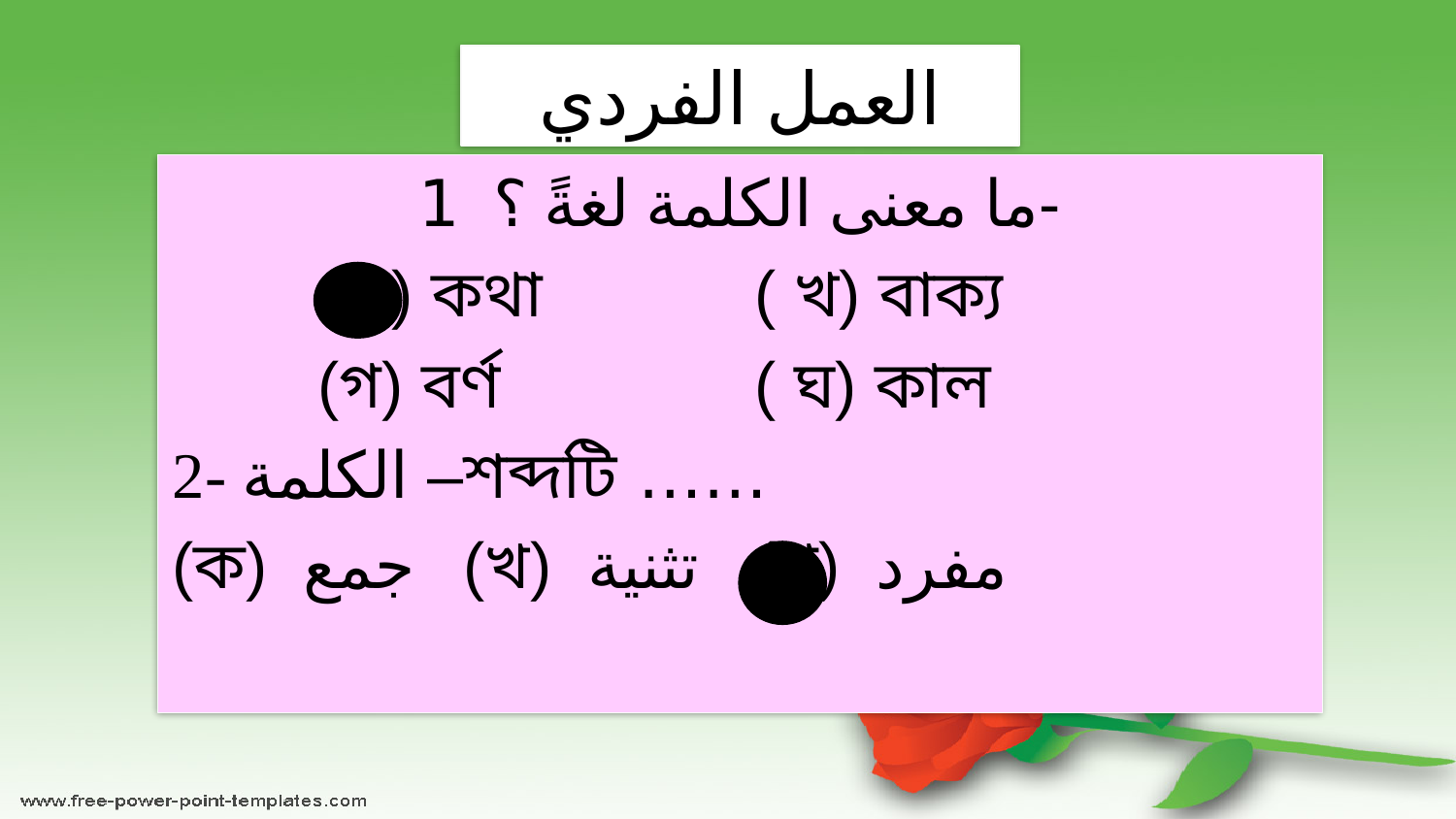

# العمل الفردي
ما معنى الكلمة لغةً ؟  1-
	(ক) কথা		( খ) বাক্য
	(গ) বর্ণ  		( ঘ) কাল
الكلمة -2 –শব্দটি ……
(ক)  جمع	(খ)  تثنية 	(গ)  مفرد